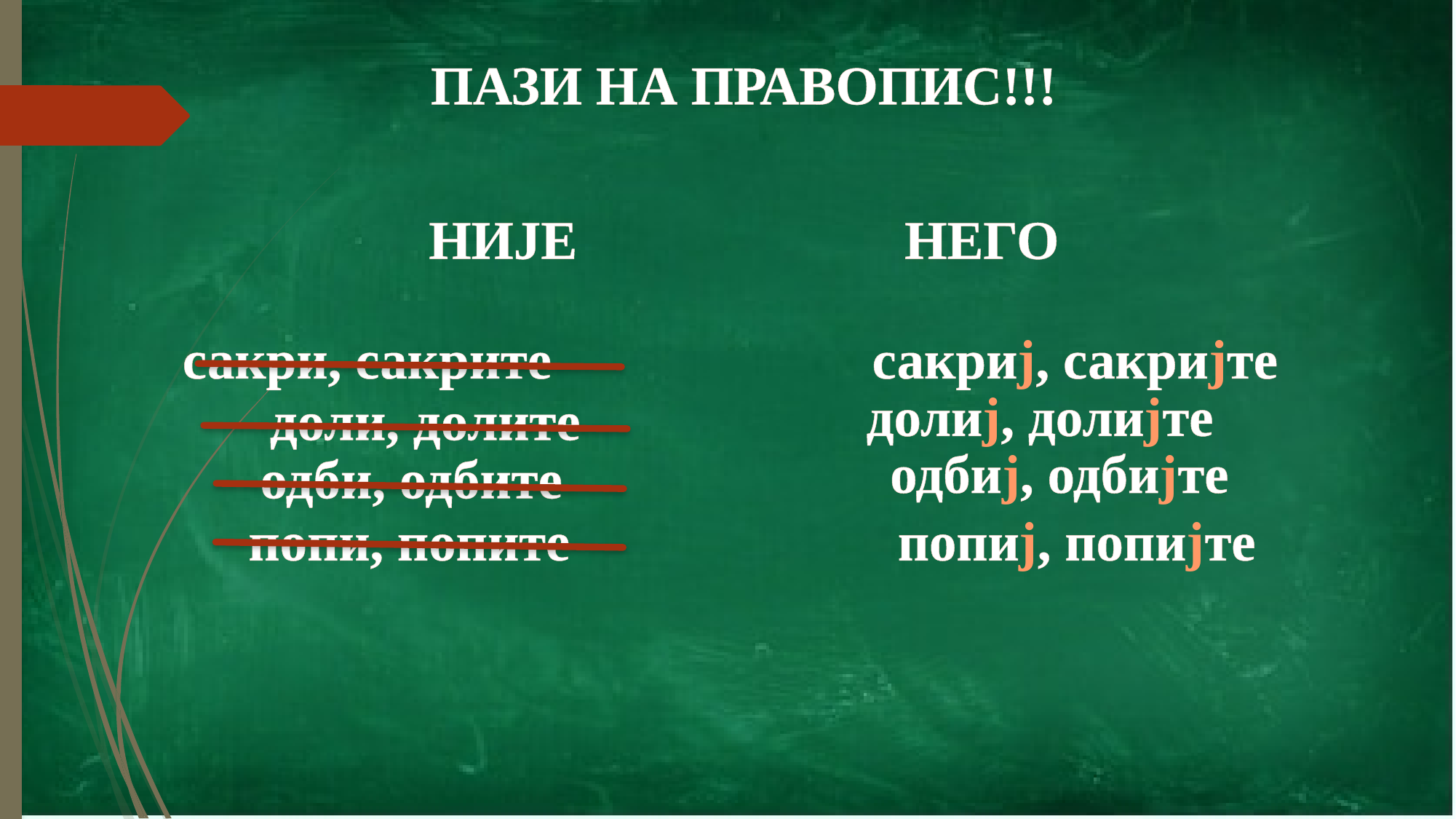

ПАЗИ НА ПРАВОПИС!!!
НИЈЕ                        НЕГО
сакри, сакрите
сакриј, сакријте
долиј, долијте
доли, долите
одбиј, одбијте
одби, одбите
попиј, попијте
попи, попите